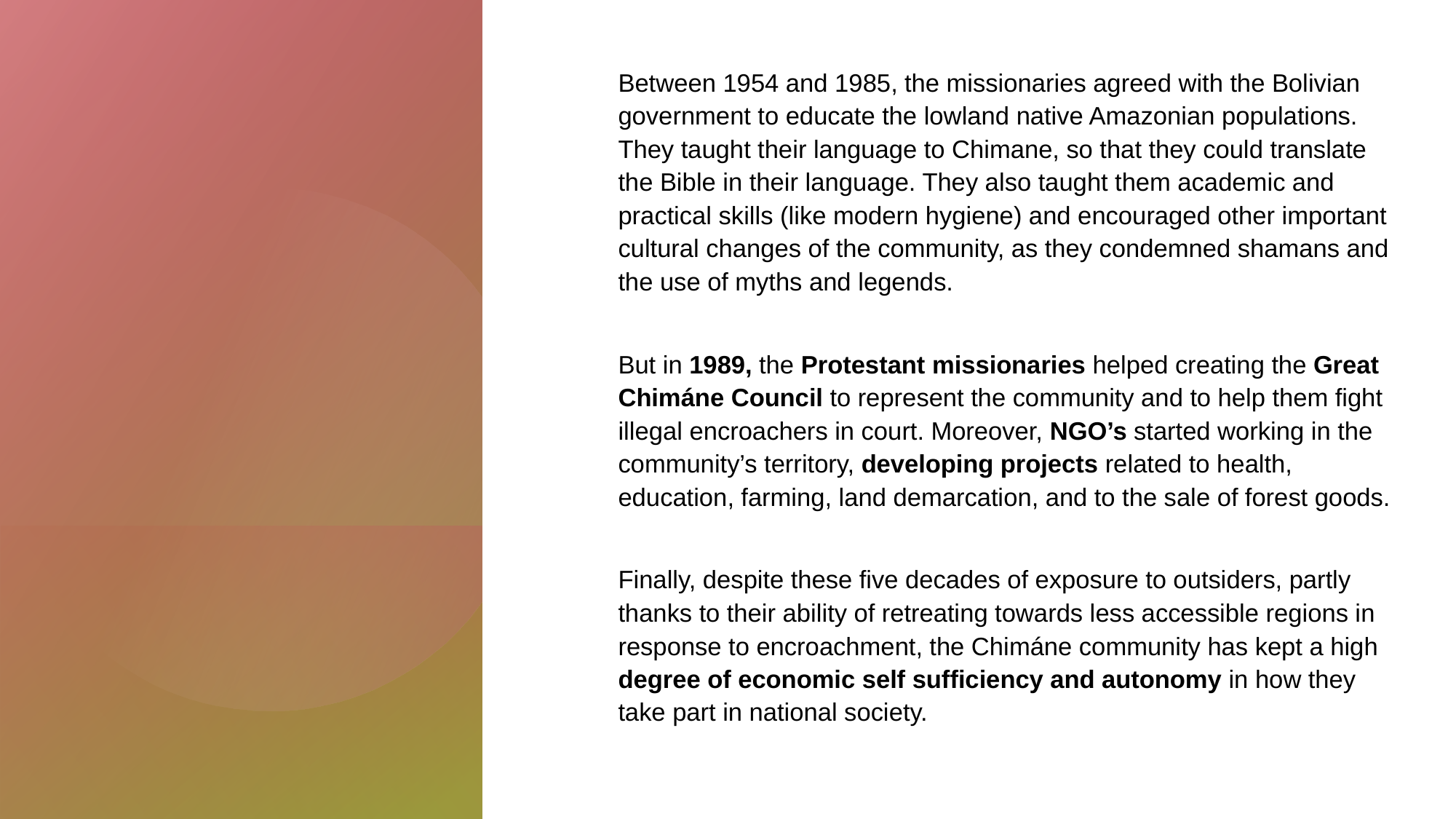

Between 1954 and 1985, the missionaries agreed with the Bolivian government to educate the lowland native Amazonian populations. They taught their language to Chimane, so that they could translate the Bible in their language. They also taught them academic and practical skills (like modern hygiene) and encouraged other important cultural changes of the community, as they condemned shamans and the use of myths and legends.

But in 1989, the Protestant missionaries helped creating the Great Chimáne Council to represent the community and to help them fight illegal encroachers in court. Moreover, NGO’s started working in the community’s territory, developing projects related to health, education, farming, land demarcation, and to the sale of forest goods.

Finally, despite these five decades of exposure to outsiders, partly thanks to their ability of retreating towards less accessible regions in response to encroachment, the Chimáne community has kept a high degree of economic self sufficiency and autonomy in how they take part in national society.